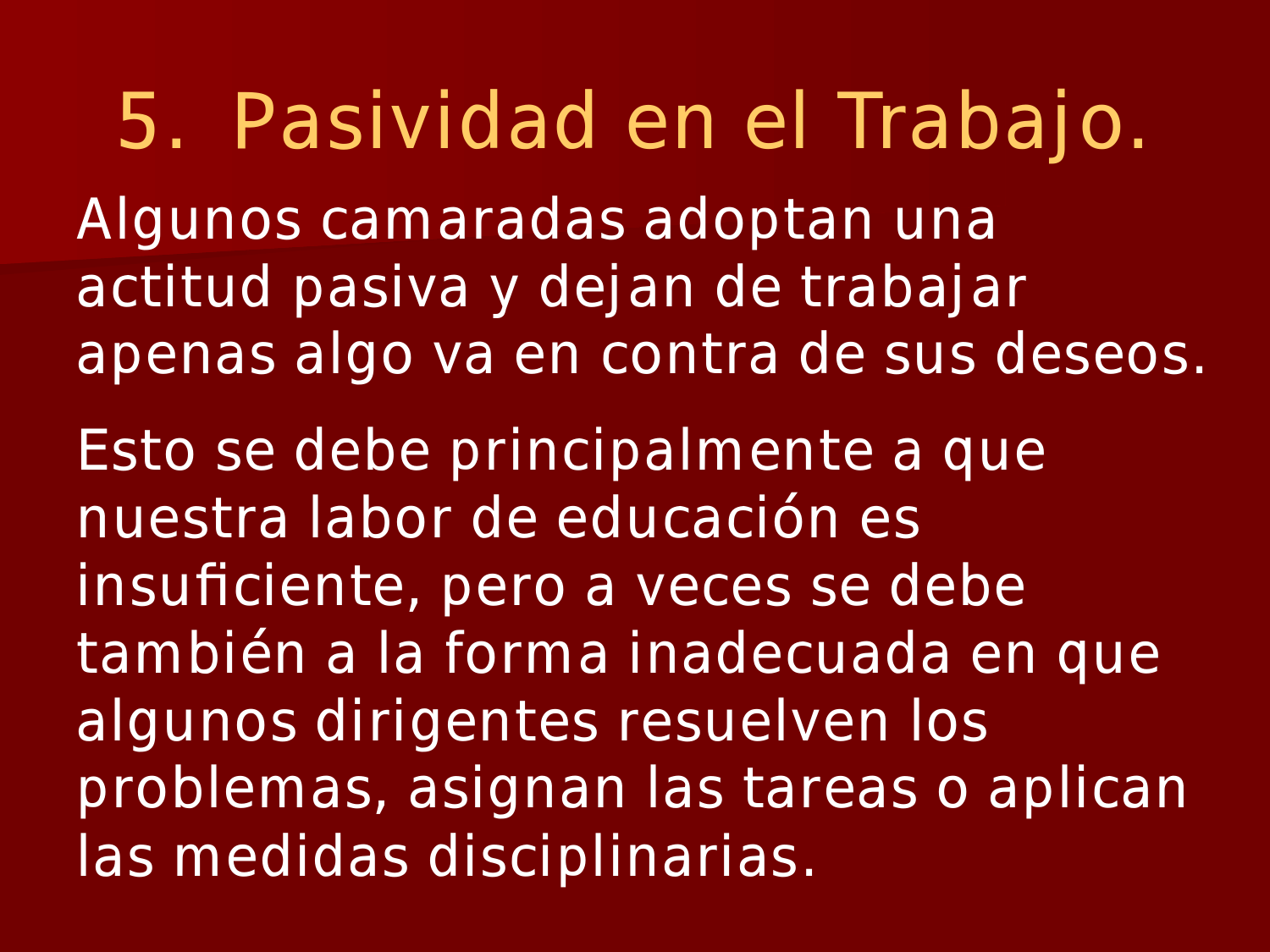

# Pasividad en el Trabajo.
Algunos camaradas adoptan una actitud pasiva y dejan de trabajar apenas algo va en contra de sus deseos.
Esto se debe principalmente a que nuestra labor de educación es insuficiente, pero a veces se debe también a la forma inadecuada en que algunos dirigentes resuelven los problemas, asignan las tareas o aplican las medidas disciplinarias.